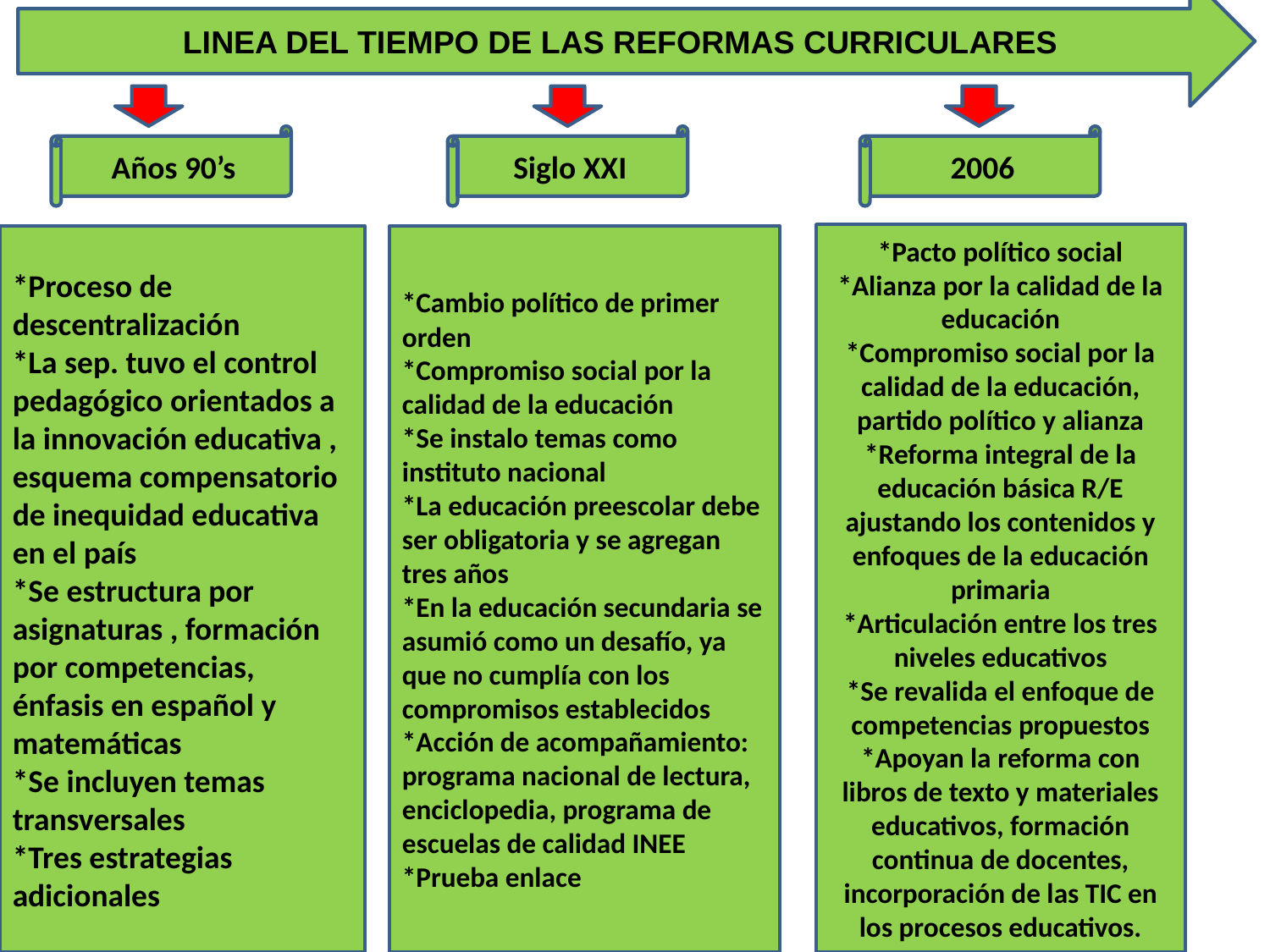

LINEA DEL TIEMPO DE LAS REFORMAS CURRICULARES

Años 90’s
Siglo XXI
2006
*Pacto político social
*Alianza por la calidad de la educación
*Compromiso social por la calidad de la educación, partido político y alianza
*Reforma integral de la educación básica R/E ajustando los contenidos y enfoques de la educación primaria
*Articulación entre los tres niveles educativos
*Se revalida el enfoque de competencias propuestos
*Apoyan la reforma con libros de texto y materiales educativos, formación continua de docentes, incorporación de las TIC en los procesos educativos.
*Proceso de descentralización
*La sep. tuvo el control pedagógico orientados a la innovación educativa , esquema compensatorio de inequidad educativa en el país
*Se estructura por asignaturas , formación por competencias, énfasis en español y matemáticas
*Se incluyen temas transversales
*Tres estrategias adicionales
*Cambio político de primer orden
*Compromiso social por la calidad de la educación
*Se instalo temas como instituto nacional
*La educación preescolar debe ser obligatoria y se agregan tres años
*En la educación secundaria se asumió como un desafío, ya que no cumplía con los compromisos establecidos
*Acción de acompañamiento: programa nacional de lectura, enciclopedia, programa de escuelas de calidad INEE
*Prueba enlace